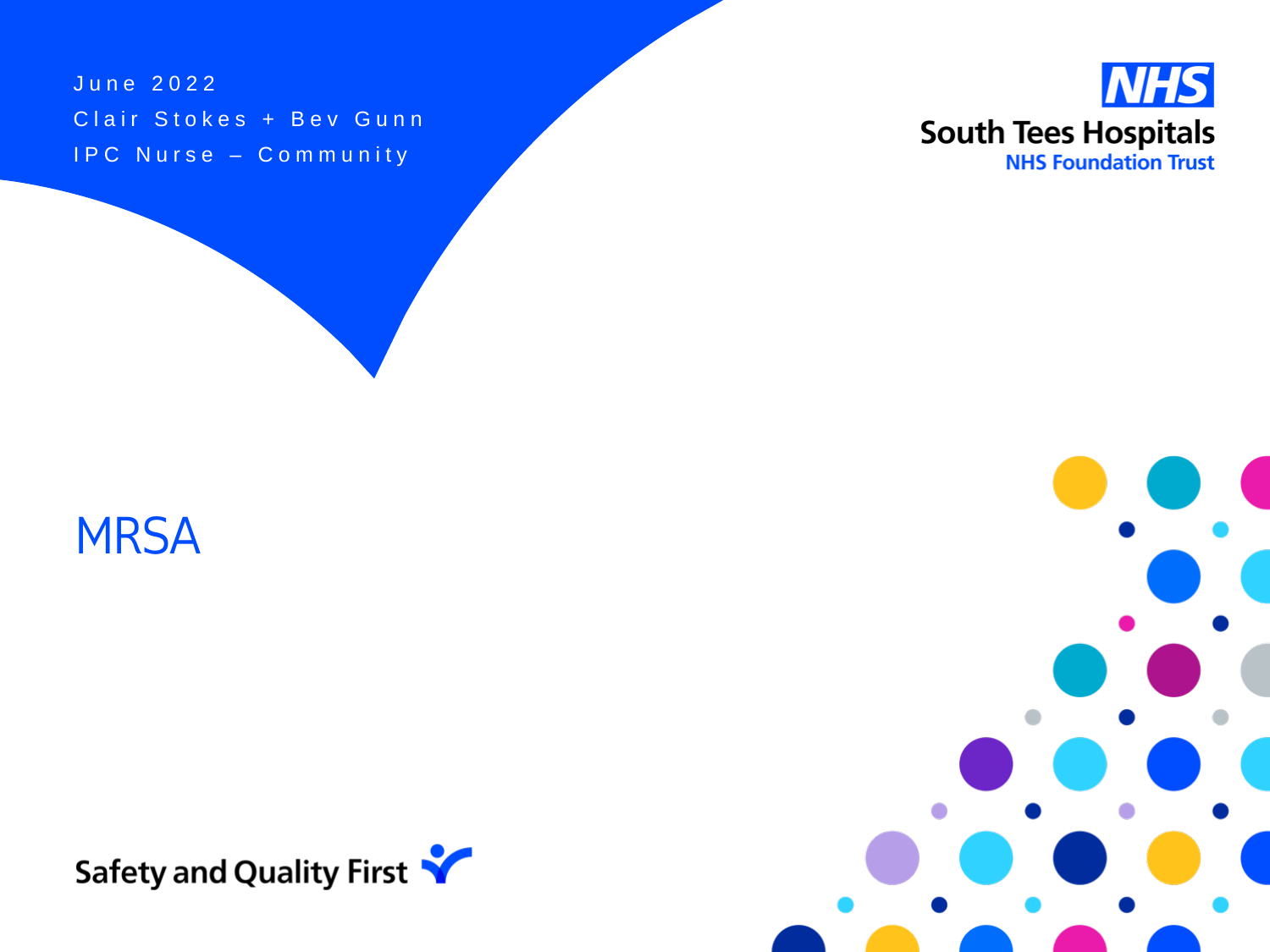

June 2022
Clair Stokes + Bev Gunn
IPC Nurse – Community
# MRSA